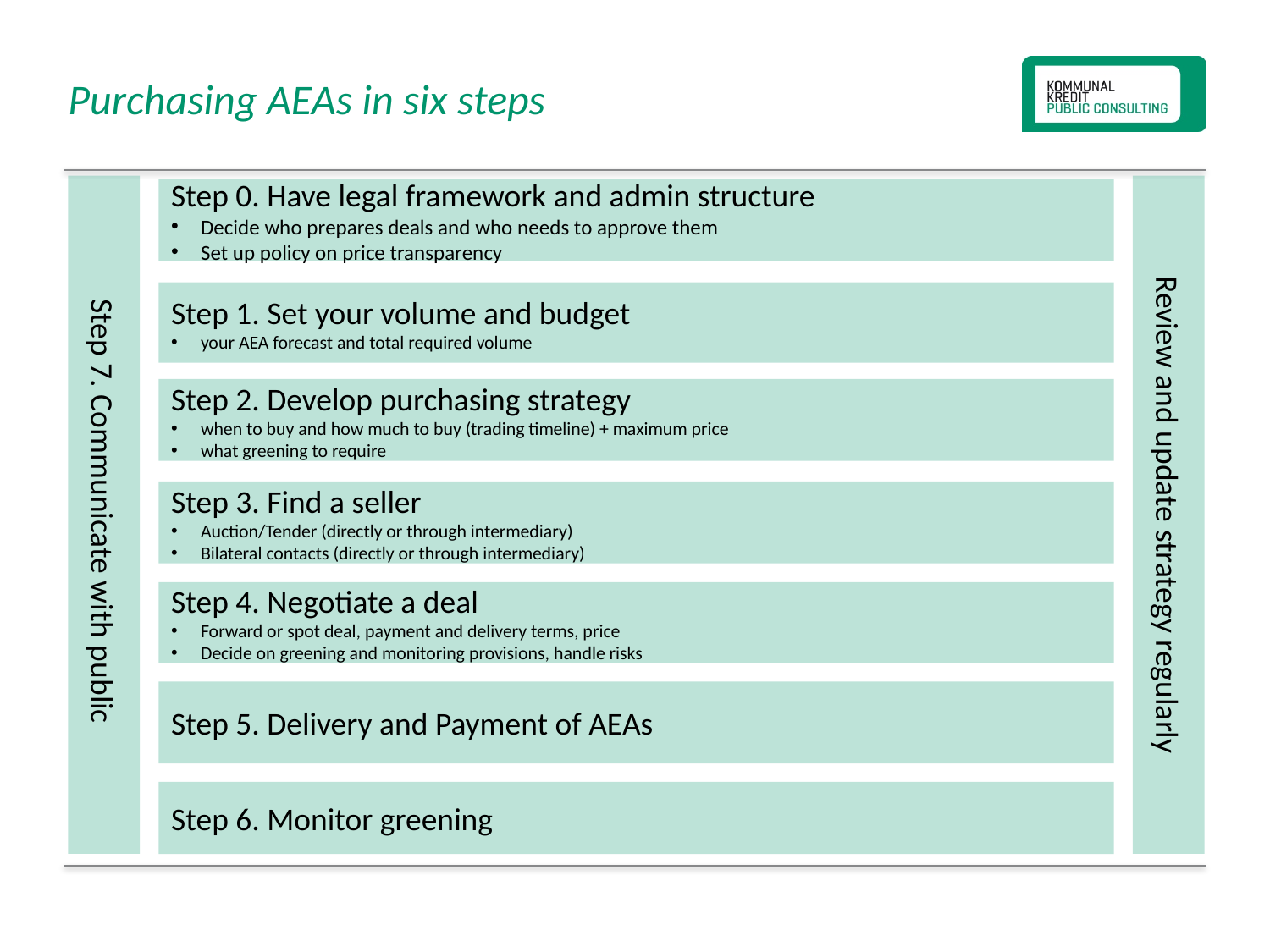

Purchasing AEAs in six steps
Step 7. Communicate with public
Review and update strategy regularly
Step 0. Have legal framework and admin structure
Decide who prepares deals and who needs to approve them
Set up policy on price transparency
Step 1. Set your volume and budget
your AEA forecast and total required volume
Step 2. Develop purchasing strategy
when to buy and how much to buy (trading timeline) + maximum price
what greening to require
Step 3. Find a seller
Auction/Tender (directly or through intermediary)
Bilateral contacts (directly or through intermediary)
Step 4. Negotiate a deal
Forward or spot deal, payment and delivery terms, price
Decide on greening and monitoring provisions, handle risks
Step 5. Delivery and Payment of AEAs
Step 6. Monitor greening